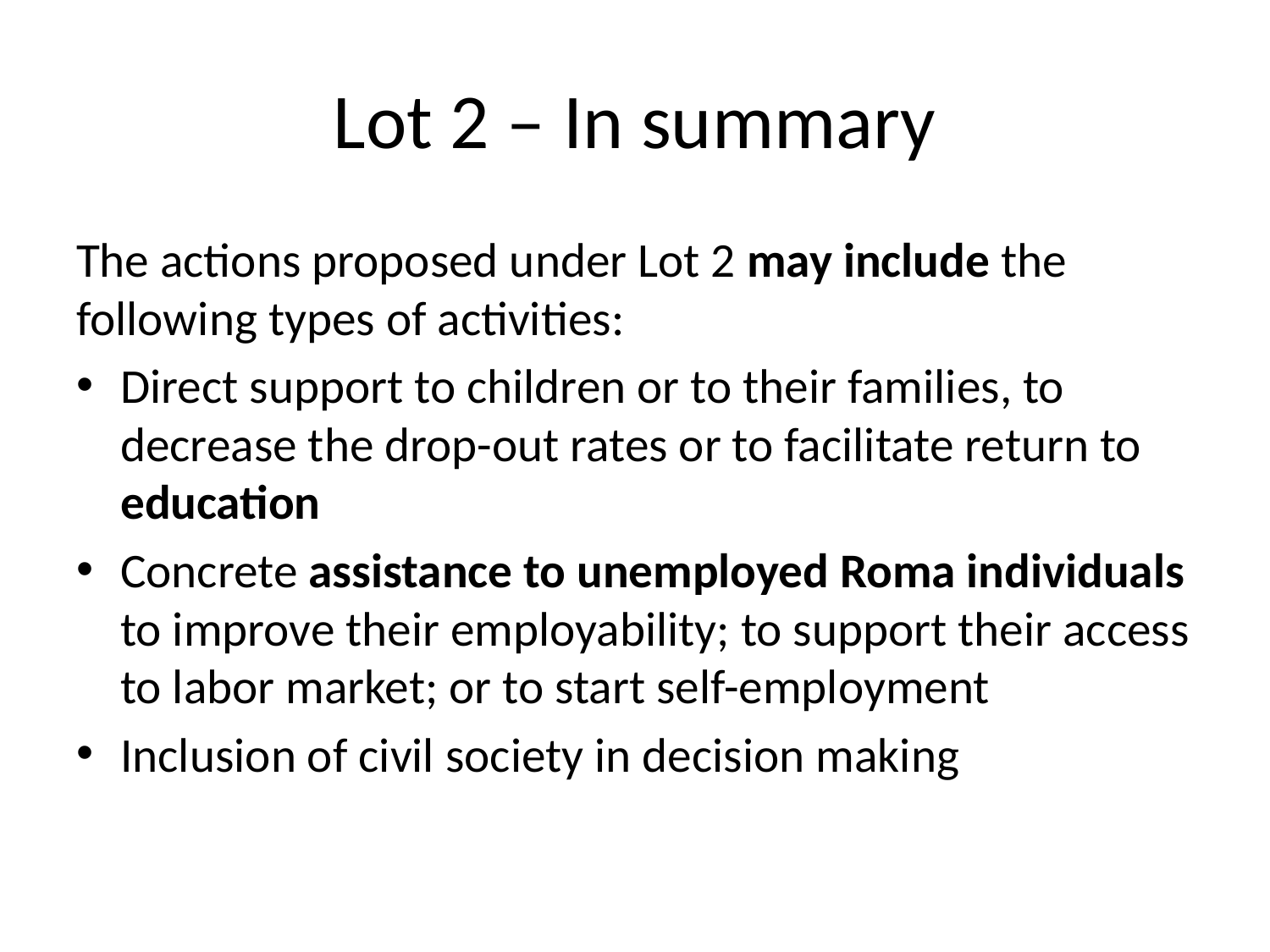

# Lot 2 – In summary
The actions proposed under Lot 2 may include the following types of activities:
Direct support to children or to their families, to decrease the drop-out rates or to facilitate return to education
Concrete assistance to unemployed Roma individuals to improve their employability; to support their access to labor market; or to start self-employment
Inclusion of civil society in decision making